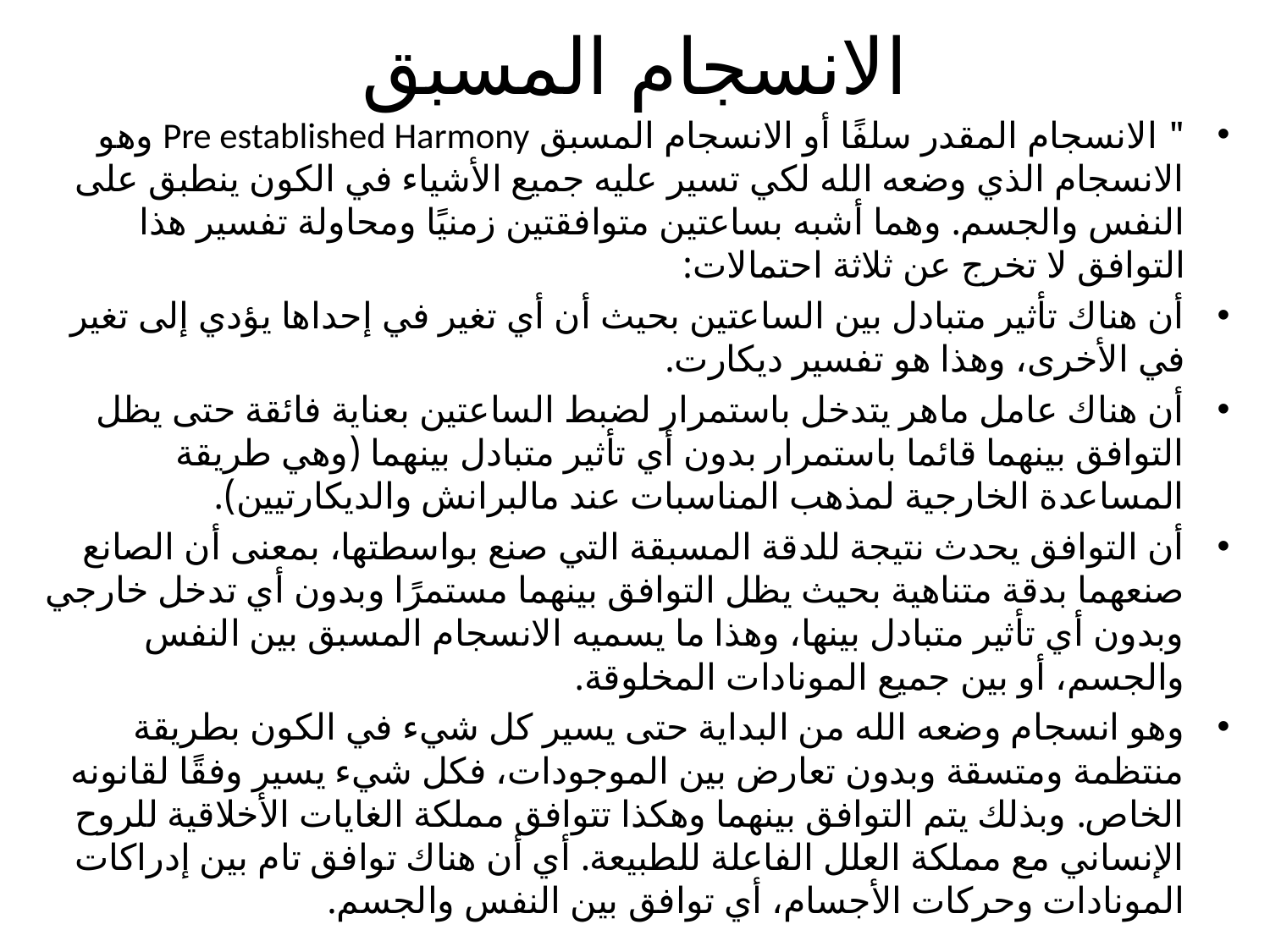

# الانسجام المسبق
" الانسجام المقدر سلفًا أو الانسجام المسبق Pre established Harmony وهو الانسجام الذي وضعه الله لكي تسير عليه جميع الأشياء في الكون ينطبق على النفس والجسم. وهما أشبه بساعتين متوافقتين زمنيًا ومحاولة تفسير هذا التوافق لا تخرج عن ثلاثة احتمالات:
أن هناك تأثير متبادل بين الساعتين بحيث أن أي تغير في إحداها يؤدي إلى تغير في الأخرى، وهذا هو تفسير ديكارت.
أن هناك عامل ماهر يتدخل باستمرار لضبط الساعتين بعناية فائقة حتى يظل التوافق بينهما قائما باستمرار بدون أي تأثير متبادل بينهما (وهي طريقة المساعدة الخارجية لمذهب المناسبات عند مالبرانش والديكارتيين).
أن التوافق يحدث نتيجة للدقة المسبقة التي صنع بواسطتها، بمعنى أن الصانع صنعهما بدقة متناهية بحيث يظل التوافق بينهما مستمرًا وبدون أي تدخل خارجي وبدون أي تأثير متبادل بينها، وهذا ما يسميه الانسجام المسبق بين النفس والجسم، أو بين جميع المونادات المخلوقة.
وهو انسجام وضعه الله من البداية حتى يسير كل شيء في الكون بطريقة منتظمة ومتسقة وبدون تعارض بين الموجودات، فكل شيء يسير وفقًا لقانونه الخاص. وبذلك يتم التوافق بينهما وهكذا تتوافق مملكة الغايات الأخلاقية للروح الإنساني مع مملكة العلل الفاعلة للطبيعة. أي أن هناك توافق تام بين إدراكات المونادات وحركات الأجسام، أي توافق بين النفس والجسم.